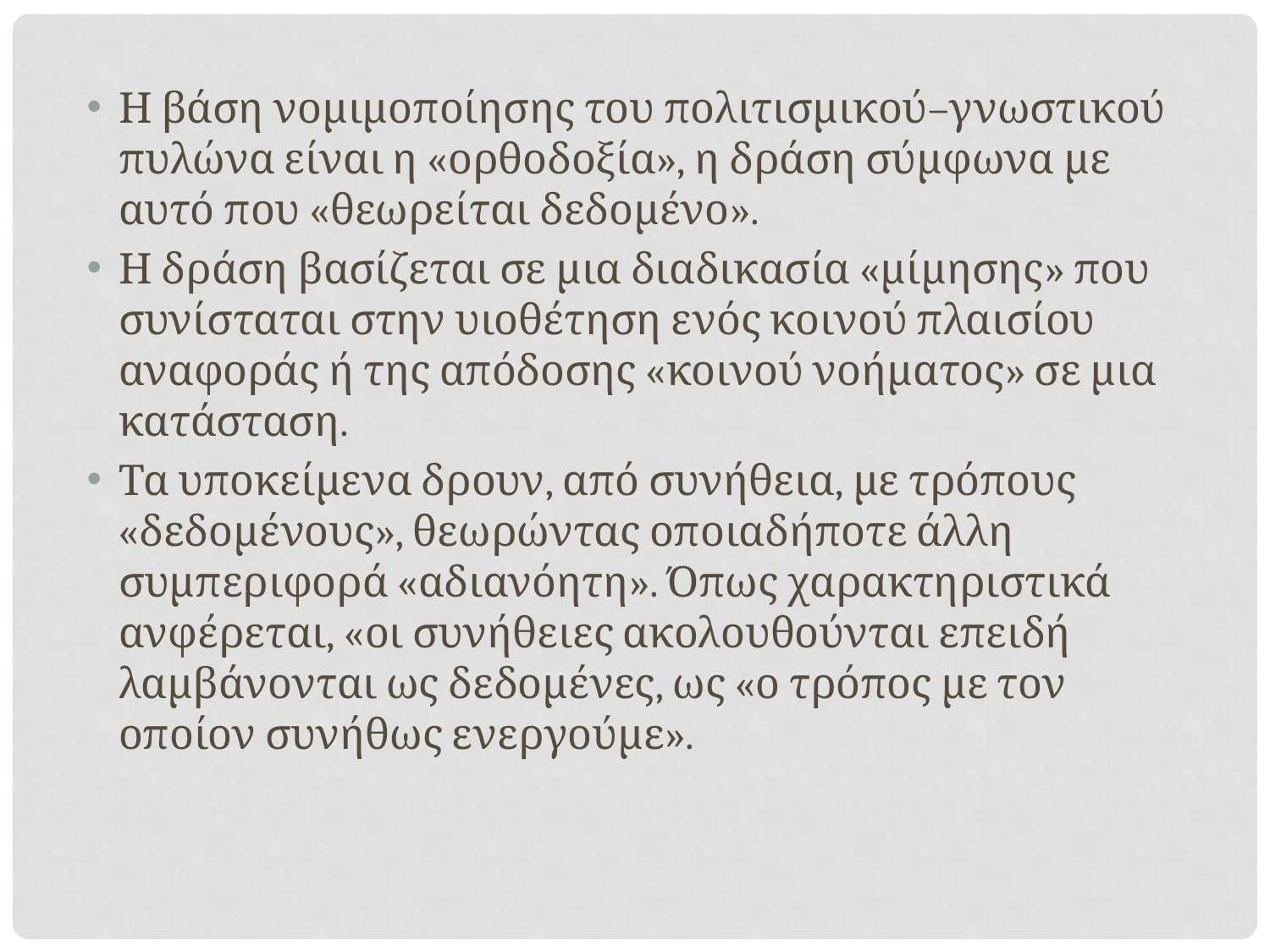

Η βάση νομιμοποίησης του πολιτισμικού–γνωστικού πυλώνα είναι η «ορθοδοξία», η δράση σύμφωνα με αυτό που «θεωρείται δεδομένο».
Η δράση βασίζεται σε μια διαδικασία «μίμησης» που συνίσταται στην υιοθέτηση ενός κοινού πλαισίου αναφοράς ή της απόδοσης «κοινού νοήματος» σε μια κατάσταση.
Τα υποκείμενα δρουν, από συνήθεια, με τρόπους «δεδομένους», θεωρώντας οποιαδήποτε άλλη συμπεριφορά «αδιανόητη». Όπως χαρακτηριστικά ανφέρεται, «οι συνήθειες ακολουθούνται επειδή λαμβάνονται ως δεδομένες, ως «ο τρόπος με τον οποίον συνήθως ενεργούμε».